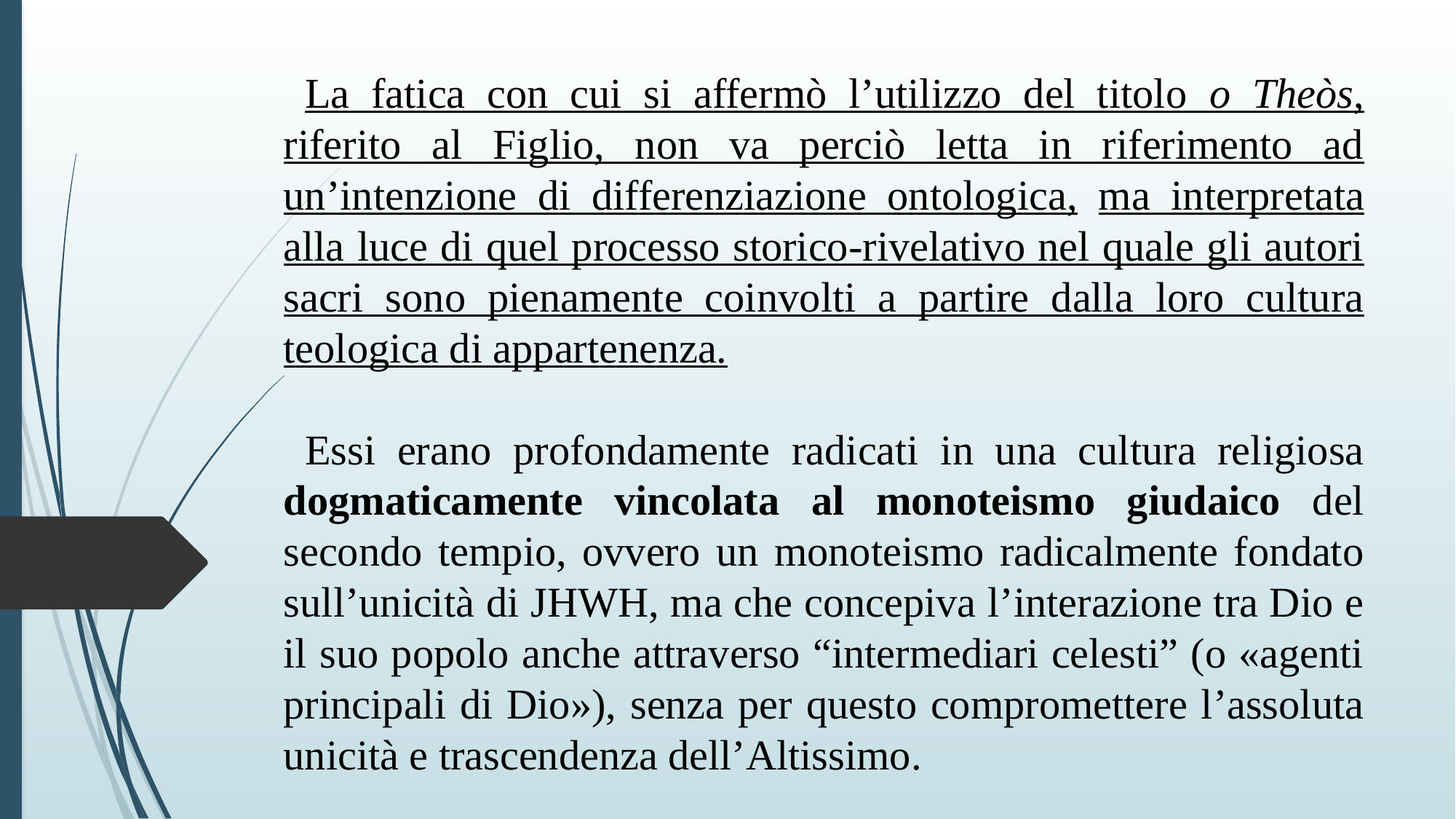

La fatica con cui si affermò l’utilizzo del titolo o Theòs, riferito al Figlio, non va perciò letta in riferimento ad un’intenzione di differenziazione ontologica, ma interpretata alla luce di quel processo storico-rivelativo nel quale gli autori sacri sono pienamente coinvolti a partire dalla loro cultura teologica di appartenenza.

Essi erano profondamente radicati in una cultura religiosa dogmaticamente vincolata al monoteismo giudaico del secondo tempio, ovvero un monoteismo radicalmente fondato sull’unicità di JHWH, ma che concepiva l’interazione tra Dio e il suo popolo anche attraverso “intermediari celesti” (o «agenti principali di Dio»), senza per questo compromettere l’assoluta unicità e trascendenza dell’Altissimo.